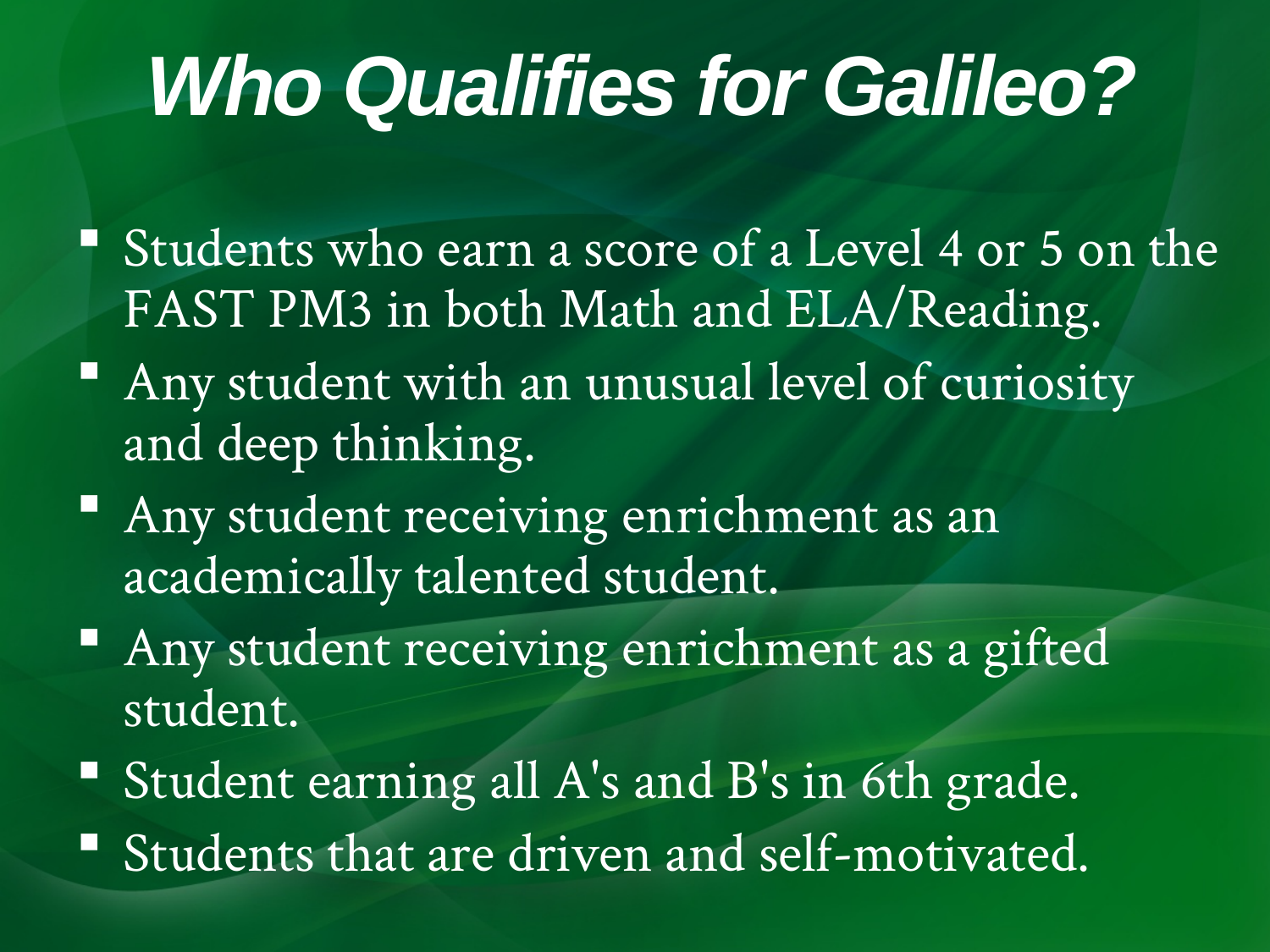

# Who Qualifies for Galileo?
Students who earn a score of a Level 4 or 5 on the FAST PM3 in both Math and ELA/Reading.
Any student with an unusual level of curiosity and deep thinking.
Any student receiving enrichment as an academically talented student.
Any student receiving enrichment as a gifted student.
Student earning all A's and B's in 6th grade.
Students that are driven and self-motivated.